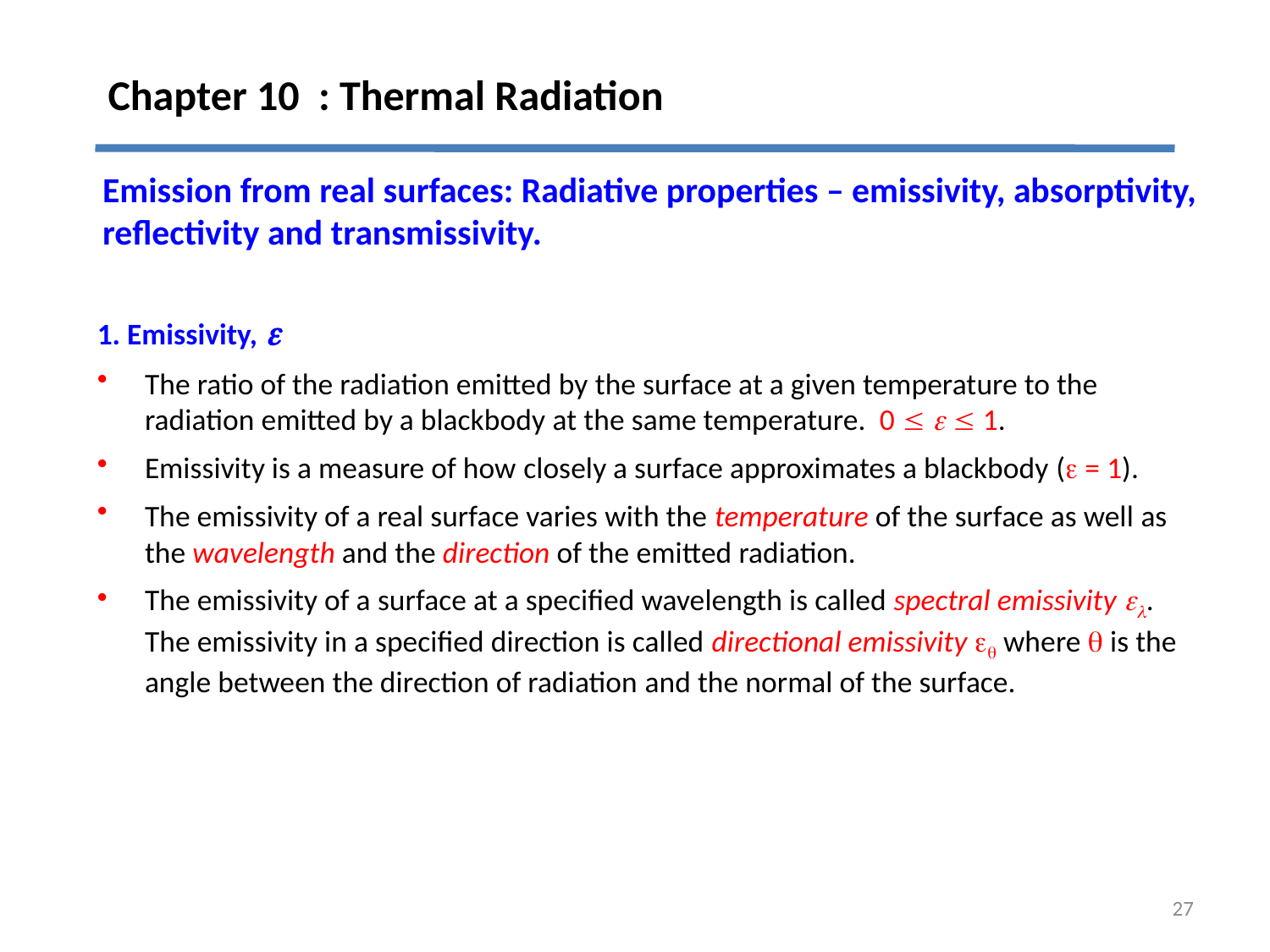

# Chapter 10  : Thermal Radiation
Emission from real surfaces: Radiative properties – emissivity, absorptivity,
reflectivity and transmissivity.
1. Emissivity, ε
The ratio of the radiation emitted by the surface at a given temperature to the radiation emitted by a blackbody at the same temperature.  0 ≤ ε ≤ 1.
Emissivity is a measure of how closely a surface approximates a blackbody (ε = 1).
The emissivity of a real surface varies with the temperature of the surface as well as the wavelength and the direction of the emitted radiation.
The emissivity of a surface at a specified wavelength is called spectral emissivity ελ. The emissivity in a specified direction is called directional emissivity εθ where θ is the angle between the direction of radiation and the normal of the surface.
27